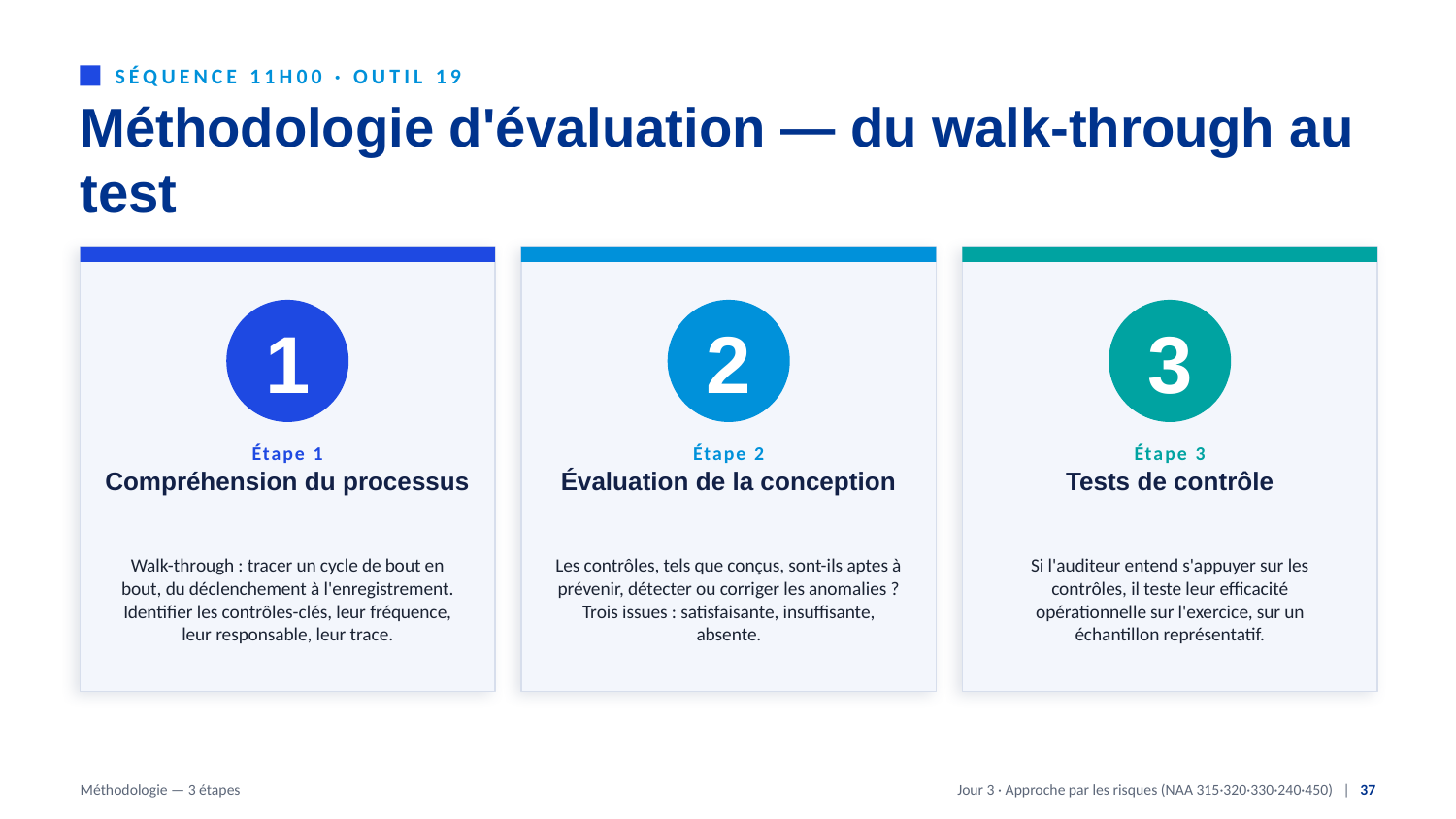

SÉQUENCE 11H00 · OUTIL 19

Méthodologie d'évaluation — du walk-through au test

1

2

3
Étape 1
Étape 2
Étape 3
Compréhension du processus
Évaluation de la conception
Tests de contrôle
Walk-through : tracer un cycle de bout en bout, du déclenchement à l'enregistrement. Identifier les contrôles-clés, leur fréquence, leur responsable, leur trace.
Les contrôles, tels que conçus, sont-ils aptes à prévenir, détecter ou corriger les anomalies ? Trois issues : satisfaisante, insuffisante, absente.
Si l'auditeur entend s'appuyer sur les contrôles, il teste leur efficacité opérationnelle sur l'exercice, sur un échantillon représentatif.
Méthodologie — 3 étapes
Jour 3 · Approche par les risques (NAA 315·320·330·240·450)   |   37